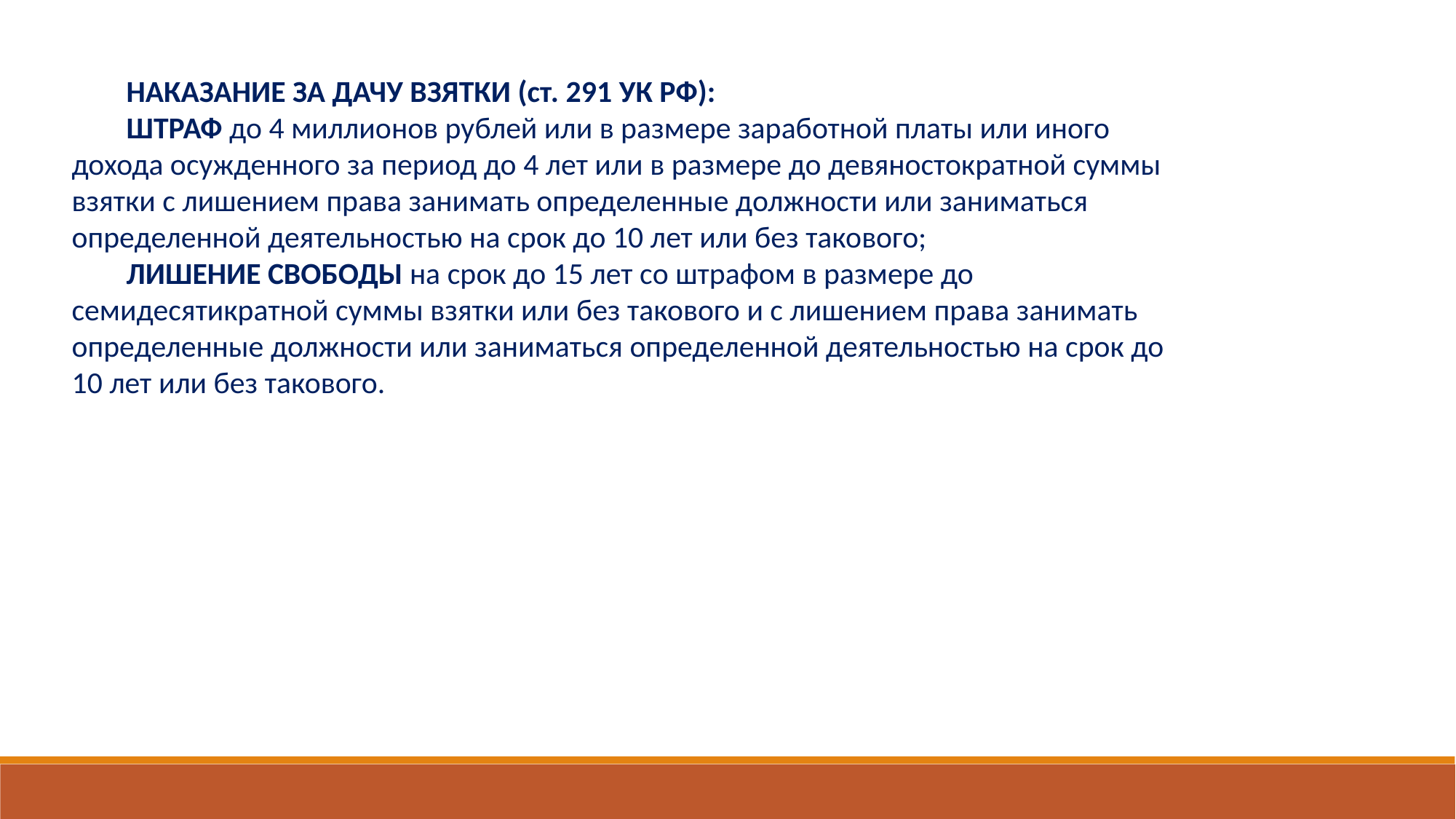

НАКАЗАНИЕ ЗА ДАЧУ ВЗЯТКИ (ст. 291 УК РФ):
ШТРАФ до 4 миллионов рублей или в размере заработной платы или иного дохода осужденного за период до 4 лет или в размере до девяностократной суммы взятки с лишением права занимать определенные должности или заниматься определенной деятельностью на срок до 10 лет или без такового;
ЛИШЕНИЕ СВОБОДЫ на срок до 15 лет со штрафом в размере до семидесятикратной суммы взятки или без такового и с лишением права занимать определенные должности или заниматься определенной деятельностью на срок до 10 лет или без такового.